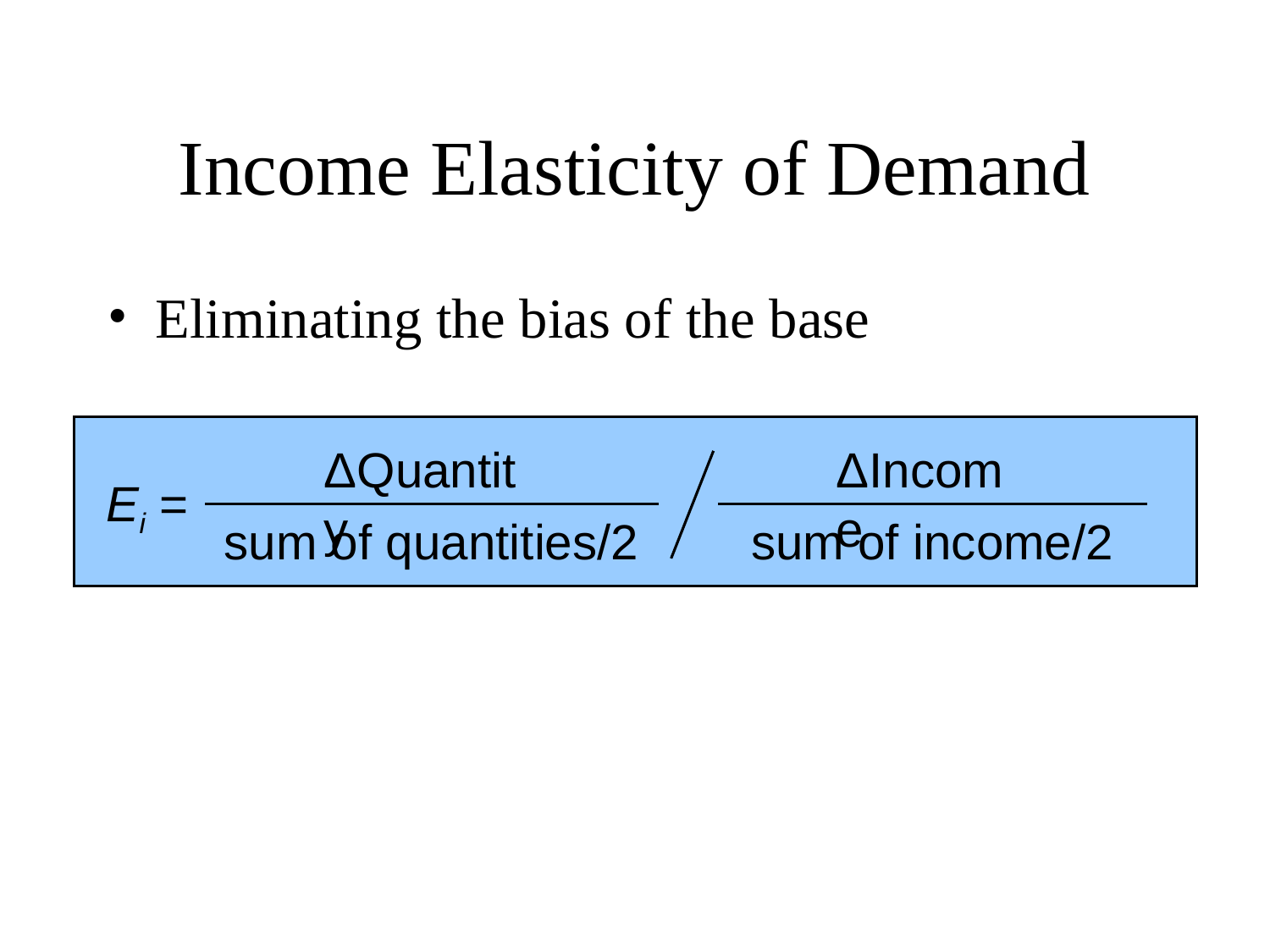

# Income Elasticity of Demand
Eliminating the bias of the base

ΔQuantity
ΔIncome
sum of income/2
Ei =
sum of quantities/2